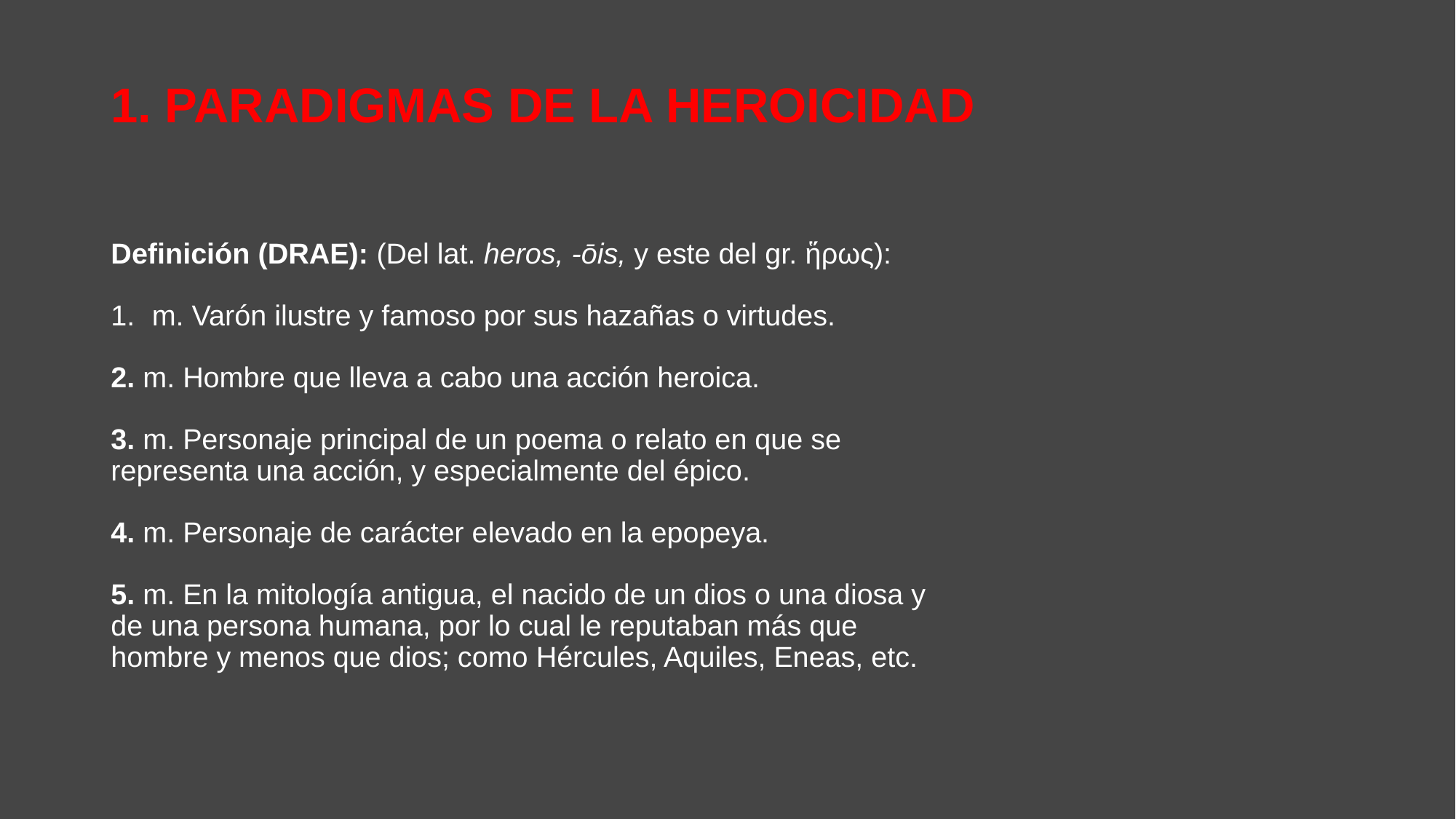

# 1. Paradigmas de la heroicidad
Definición (DRAE): (Del lat. heros, -ōis, y este del gr. ἥρως):

m. Varón ilustre y famoso por sus hazañas o virtudes.

2. m. Hombre que lleva a cabo una acción heroica.

3. m. Personaje principal de un poema o relato en que se representa una acción, y especialmente del épico.

4. m. Personaje de carácter elevado en la epopeya.

5. m. En la mitología antigua, el nacido de un dios o una diosa y de una persona humana, por lo cual le reputaban más que hombre y menos que dios; como Hércules, Aquiles, Eneas, etc.